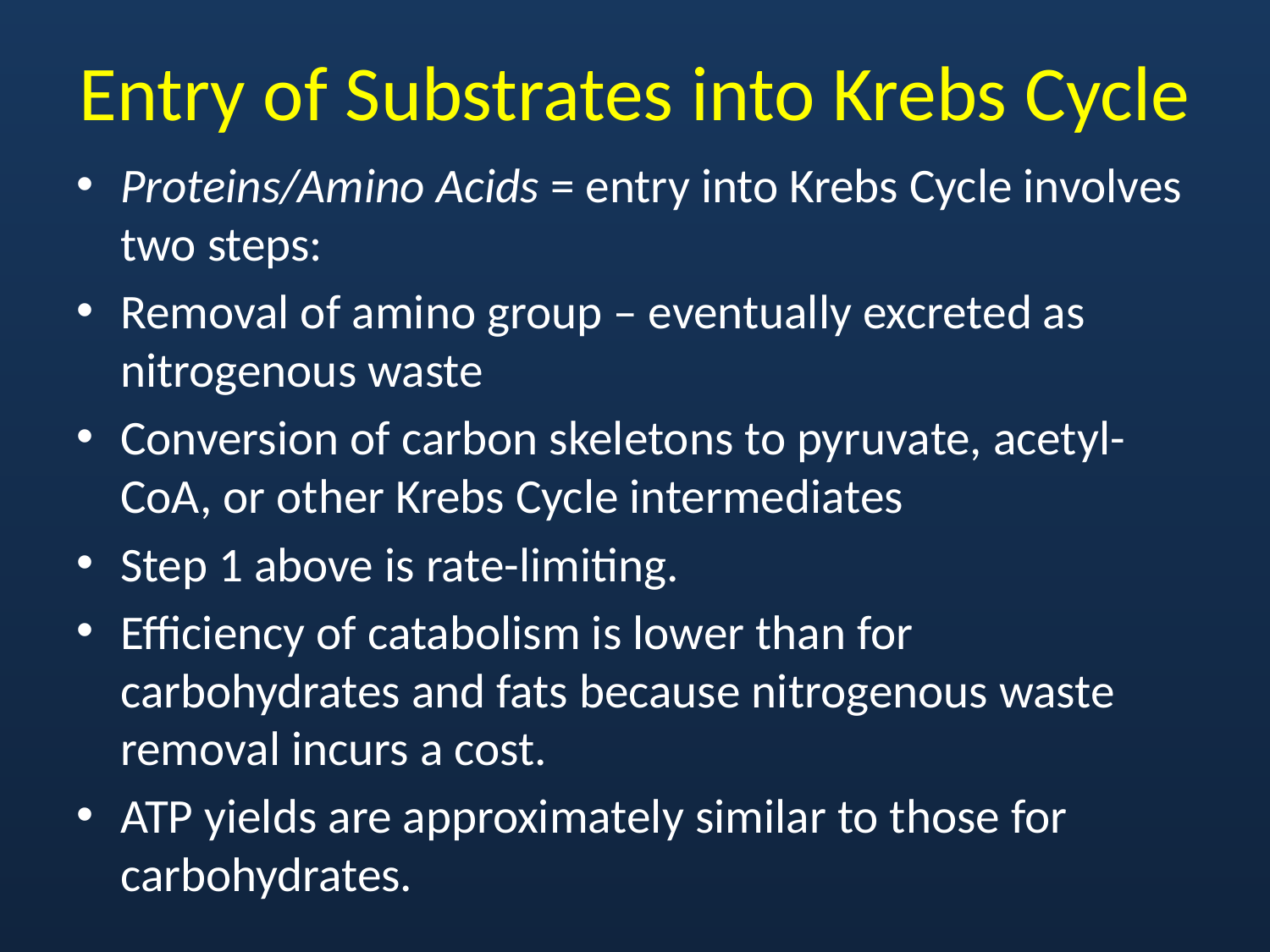

# Entry of Substrates into Krebs Cycle
Proteins/Amino Acids = entry into Krebs Cycle involves two steps:
Removal of amino group – eventually excreted as nitrogenous waste
Conversion of carbon skeletons to pyruvate, acetyl-CoA, or other Krebs Cycle intermediates
Step 1 above is rate-limiting.
Efficiency of catabolism is lower than for carbohydrates and fats because nitrogenous waste removal incurs a cost.
ATP yields are approximately similar to those for carbohydrates.